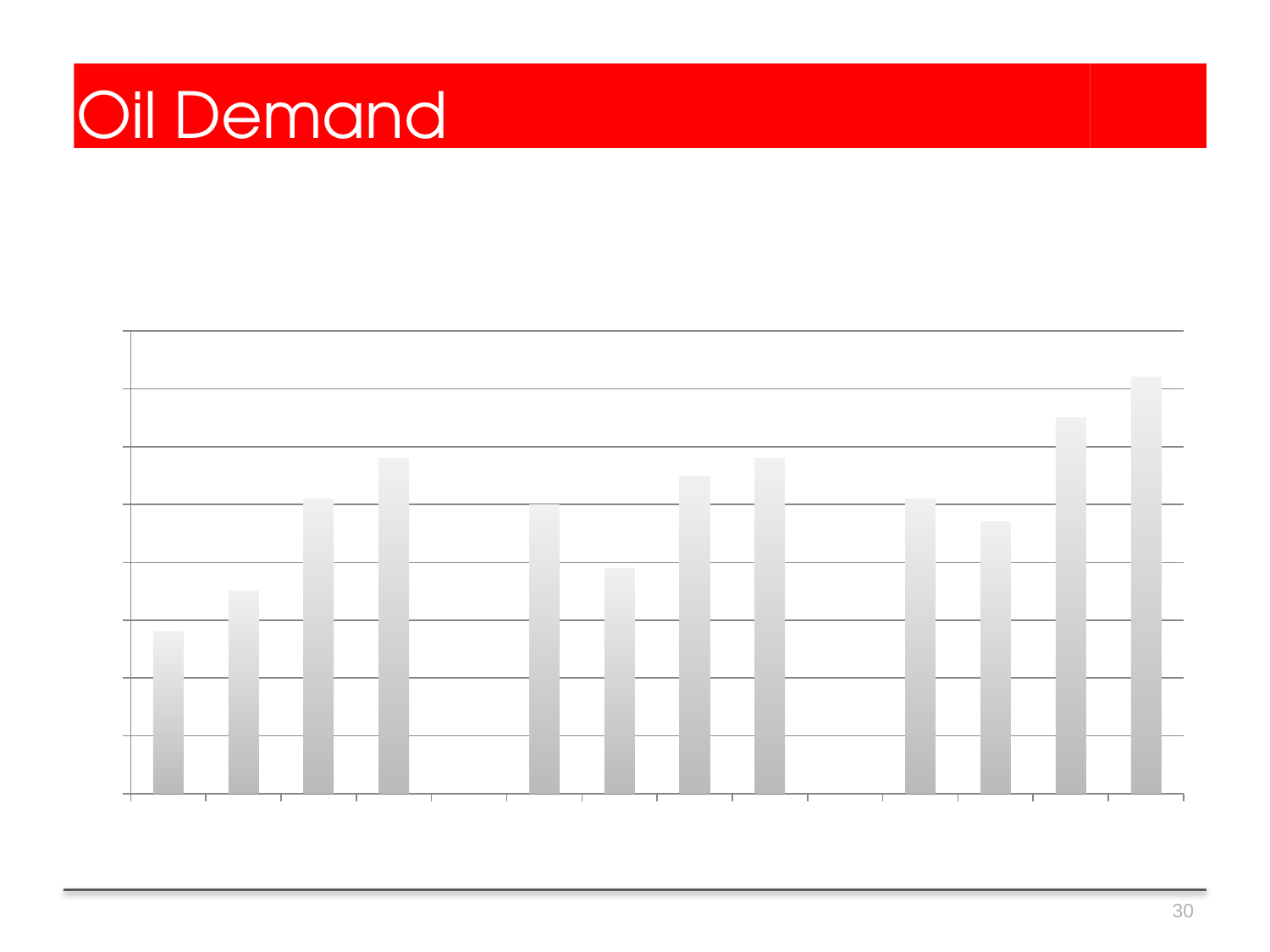

# Oil Demand

### Chart:

| Category | World Demand (million bbl/day) |
|---|---|
| 10Q1 | 86.8 |
| 10Q2 | 87.5 |
| 10Q3 | 89.1 |
| 10Q4 | 89.8 |
|  | None |
| 11Q1 | 89.0 |
| 11Q2 | 87.9 |
| 11Q3 | 89.5 |
| 11Q4 | 89.8 |
|  | None |
| 12Q1 | 89.1 |
| 12Q2 | 88.7 |
| 12Q3 | 90.5 |
| 12Q4 | 91.2 |
30